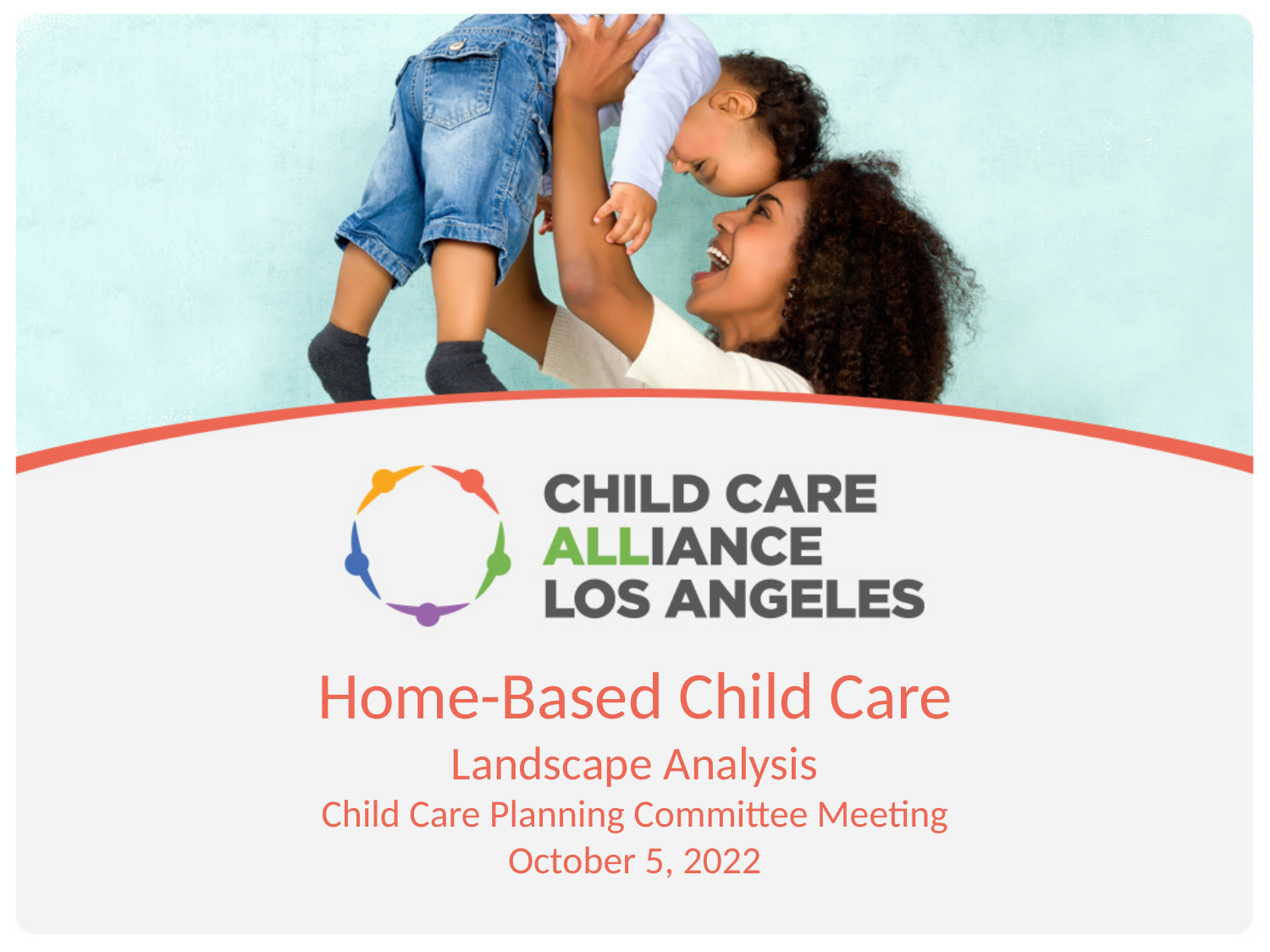

Home-Based Child Care
Landscape Analysis
Child Care Planning Committee Meeting
October 5, 2022